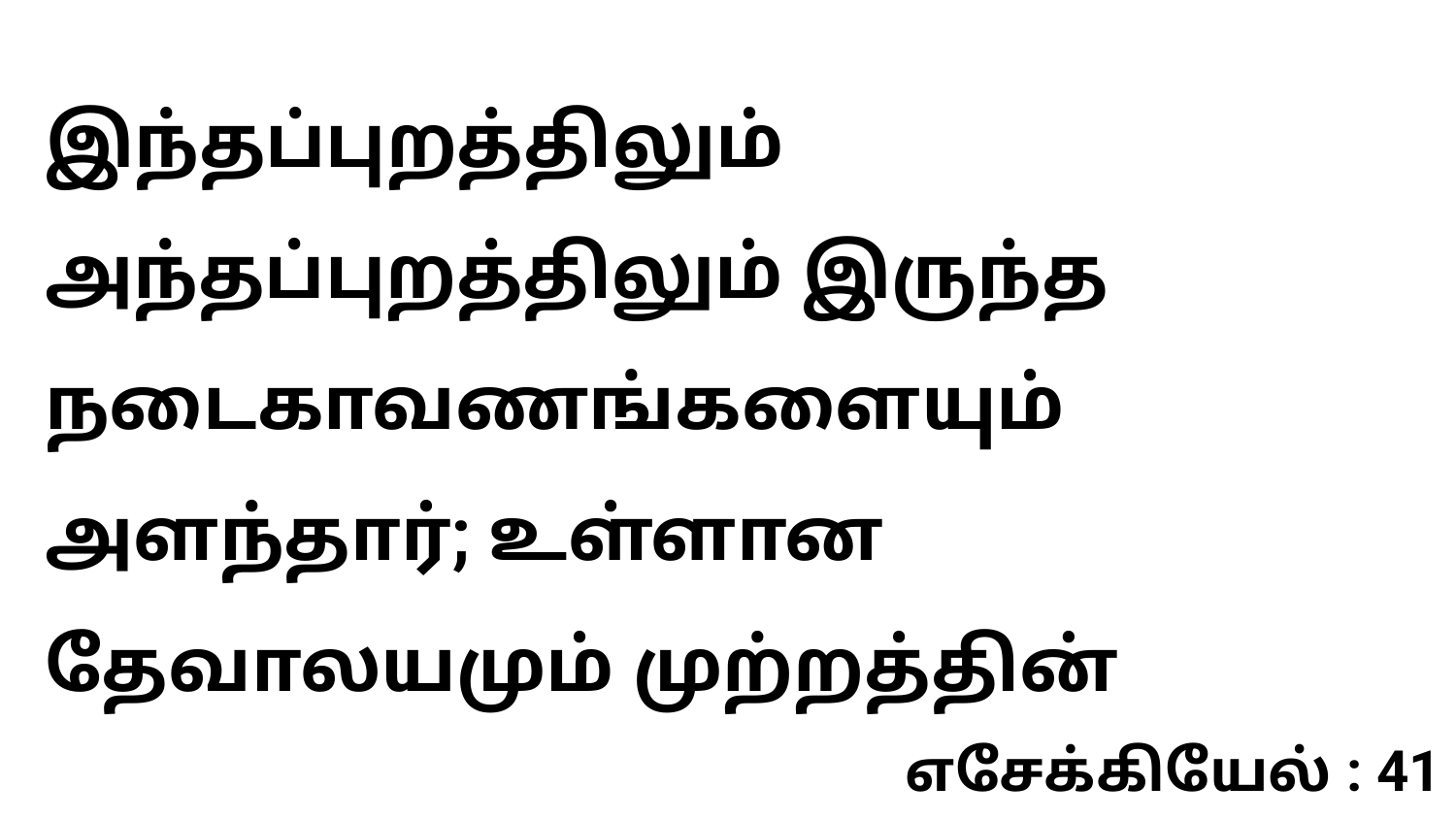

இந்தப்புறத்திலும் அந்தப்புறத்திலும் இருந்த நடைகாவணங்களையும் அளந்தார்; உள்ளான தேவாலயமும் முற்றத்தின்
எசேக்கியேல் : 41